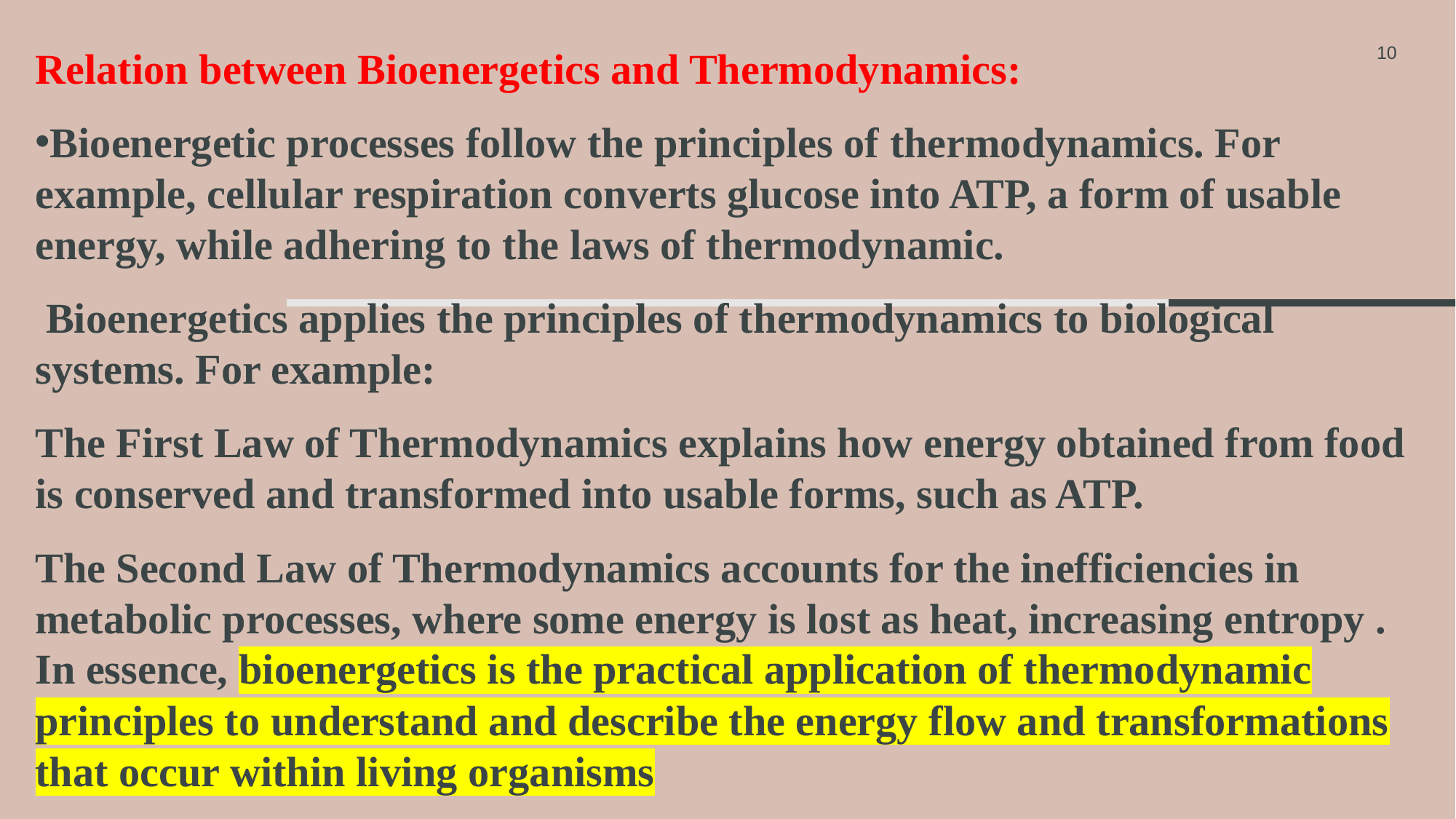

Relation between Bioenergetics and Thermodynamics:
Bioenergetic processes follow the principles of thermodynamics. For example, cellular respiration converts glucose into ATP, a form of usable energy, while adhering to the laws of thermodynamic.
 Bioenergetics applies the principles of thermodynamics to biological systems. For example:
The First Law of Thermodynamics explains how energy obtained from food is conserved and transformed into usable forms, such as ATP.
The Second Law of Thermodynamics accounts for the inefficiencies in metabolic processes, where some energy is lost as heat, increasing entropy . In essence, bioenergetics is the practical application of thermodynamic principles to understand and describe the energy flow and transformations that occur within living organisms

10